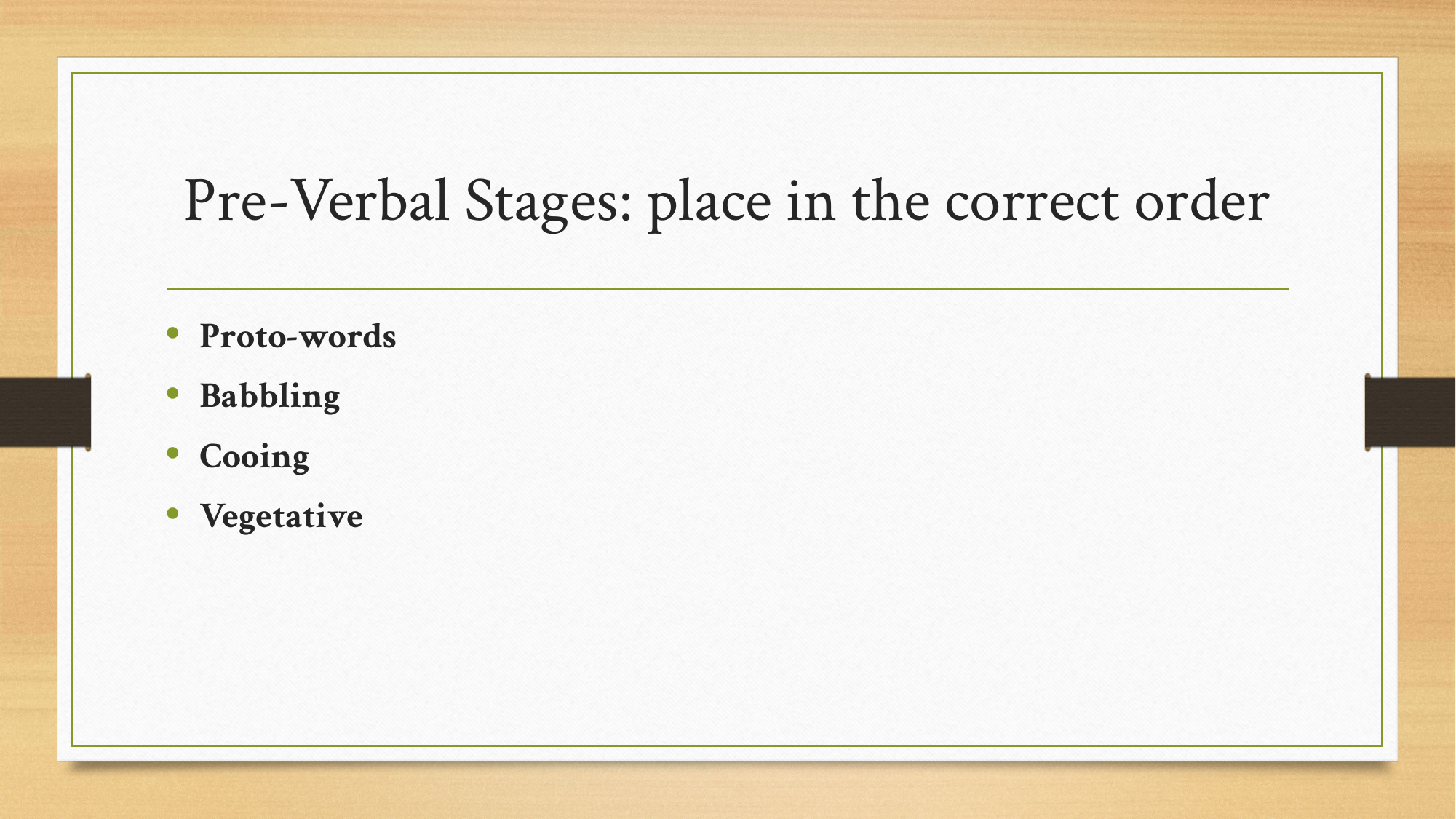

# Pre-Verbal Stages: place in the correct order
Proto-words
Babbling
Cooing
Vegetative